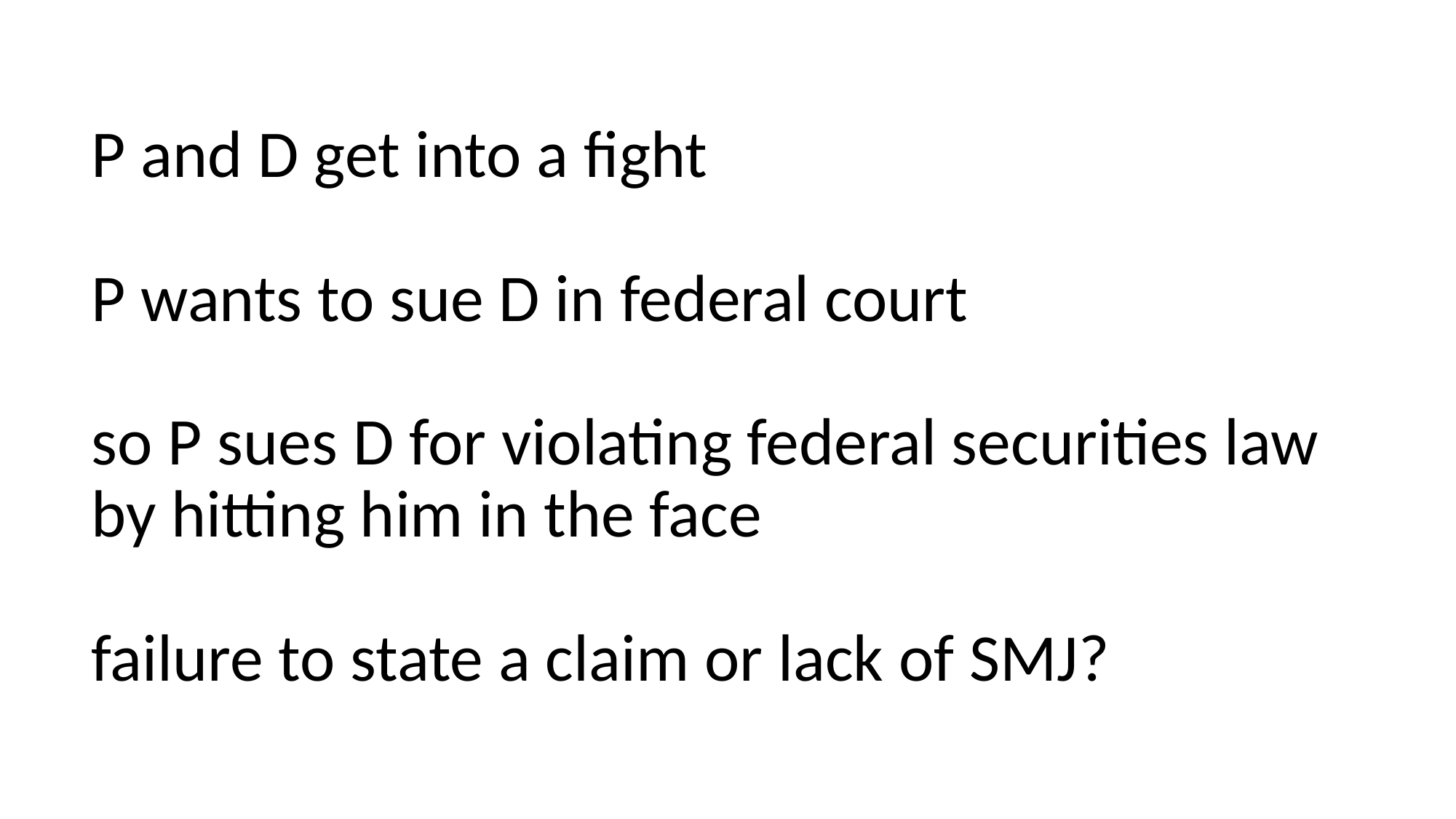

# P and D get into a fight P wants to sue D in federal court so P sues D for violating federal securities law by hitting him in the face failure to state a claim or lack of SMJ?